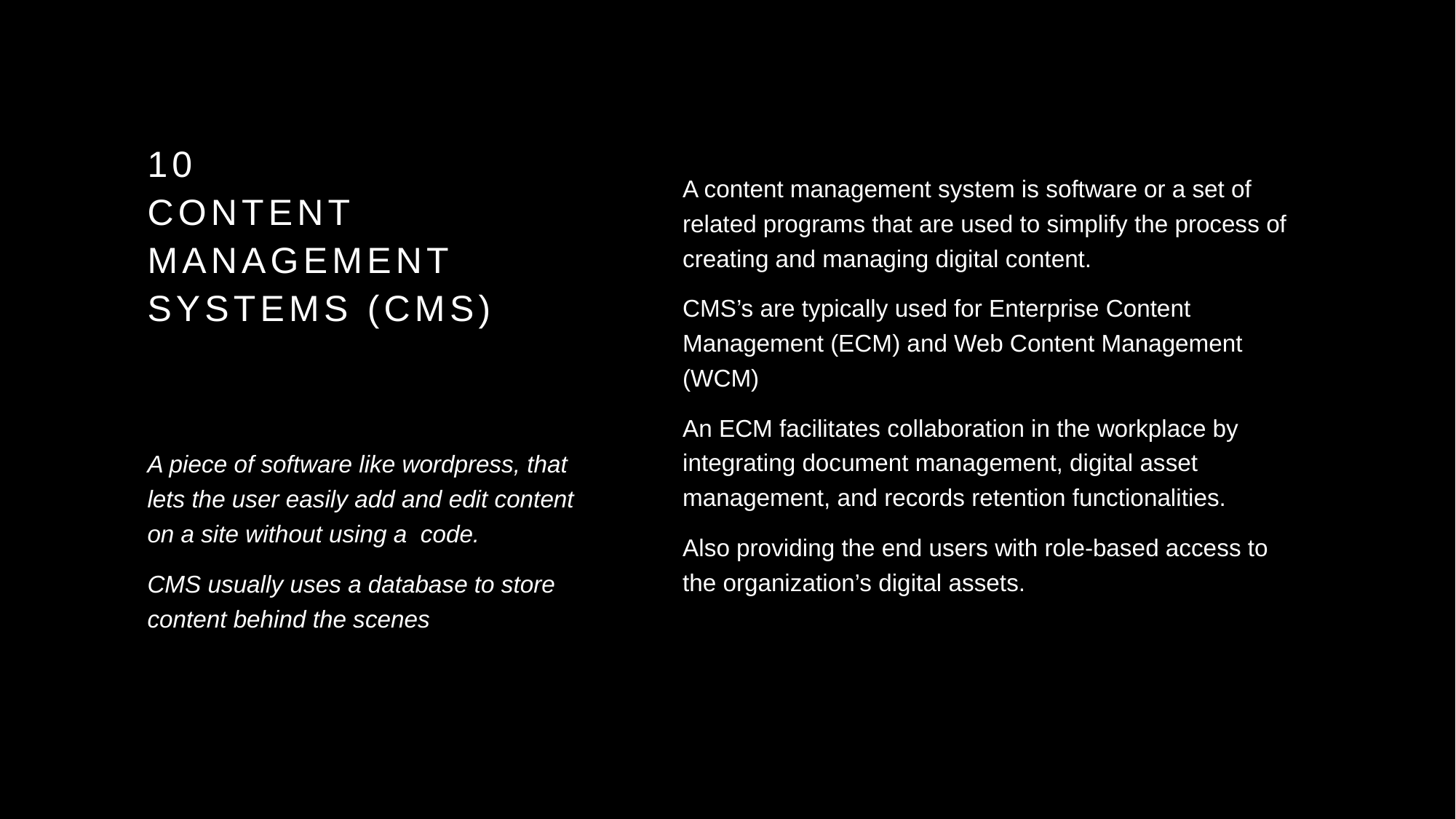

# 10 Content Management systems (cms)

A content management system is software or a set of related programs that are used to simplify the process of creating and managing digital content.
CMS’s are typically used for Enterprise Content Management (ECM) and Web Content Management (WCM)
An ECM facilitates collaboration in the workplace by integrating document management, digital asset management, and records retention functionalities.
Also providing the end users with role-based access to the organization’s digital assets.

A piece of software like wordpress, that lets the user easily add and edit content on a site without using a  code.
CMS usually uses a database to store content behind the scenes